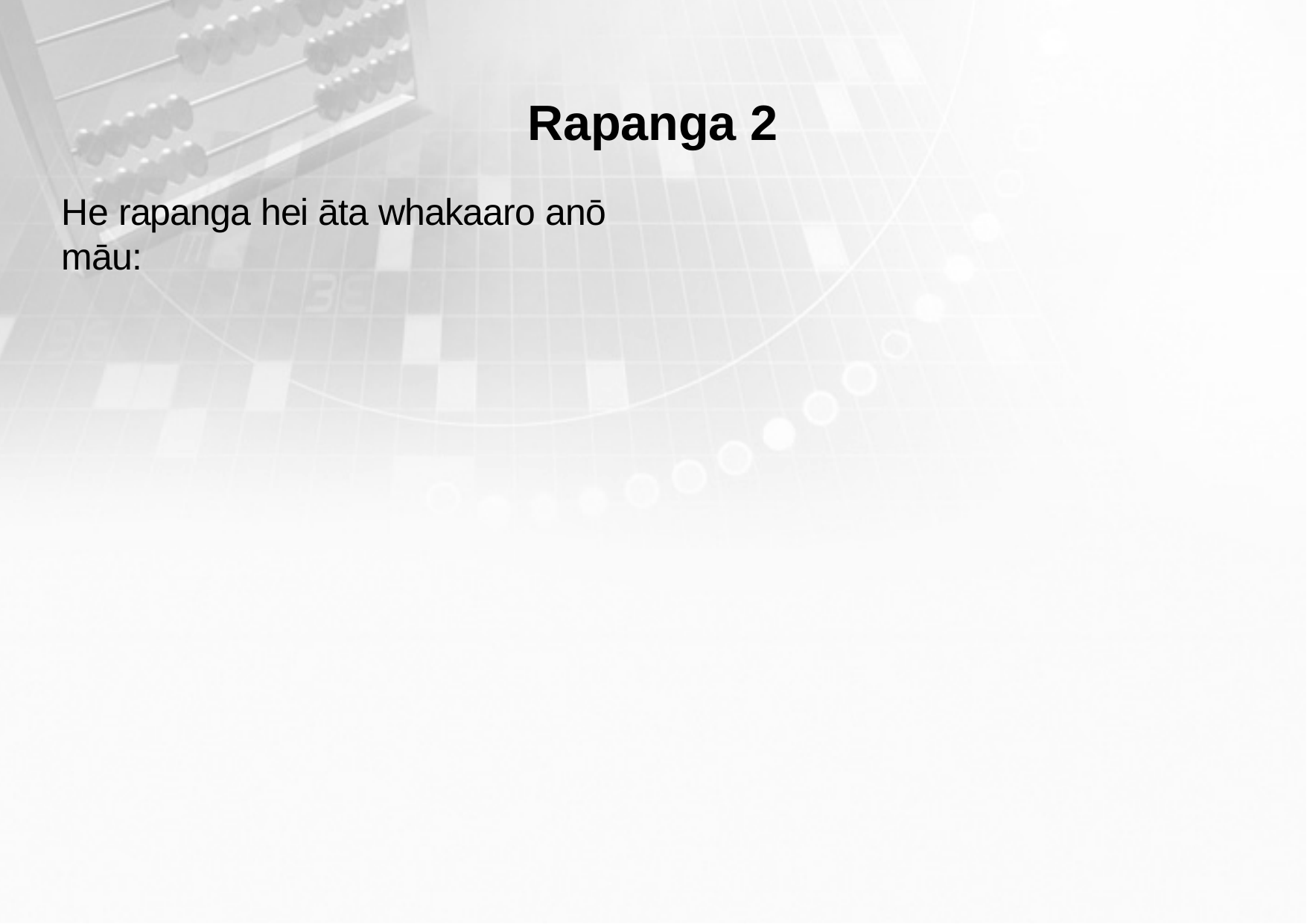

Rapanga 2
He rapanga hei āta whakaaro anō māu: